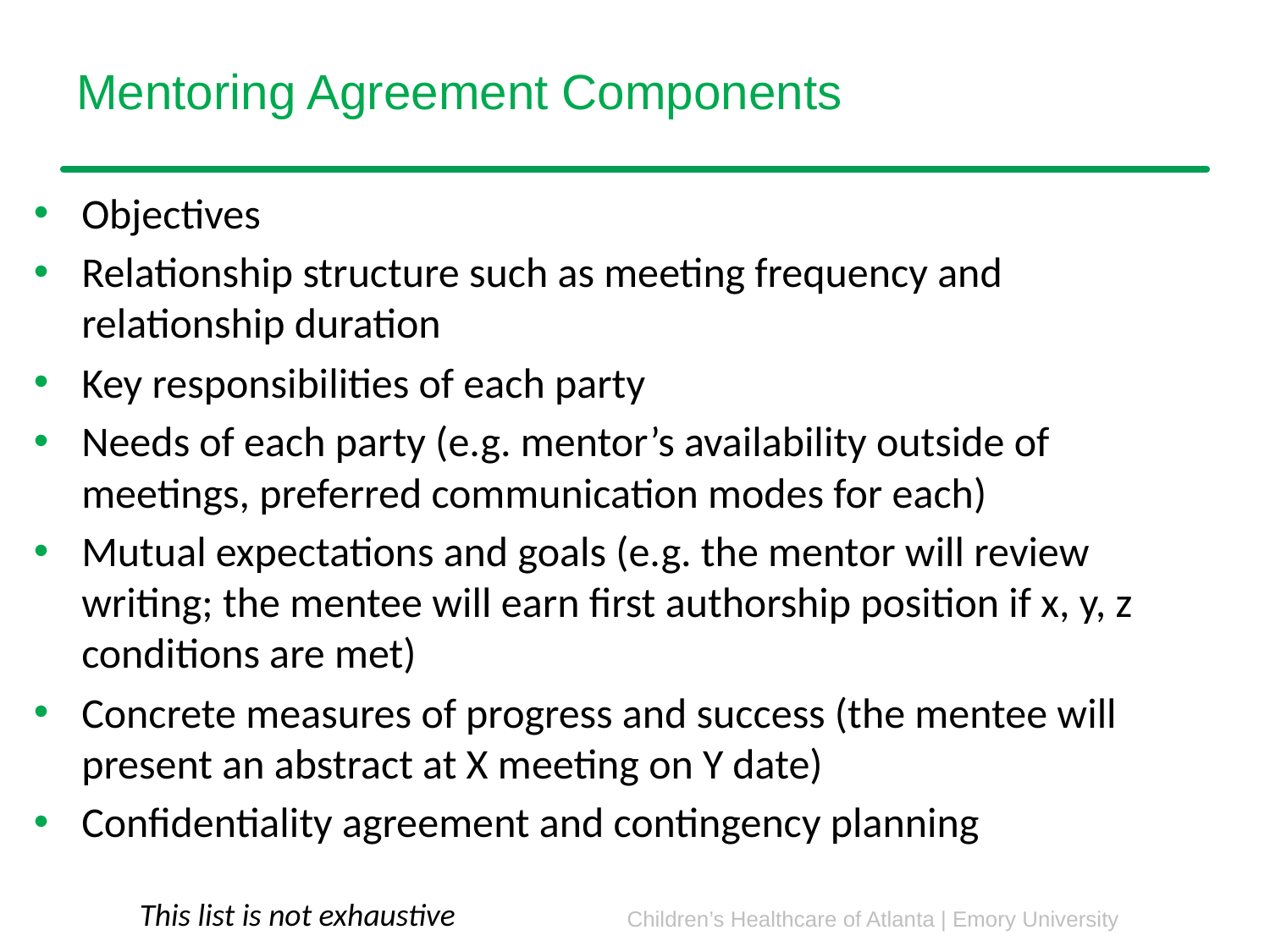

# Mentoring Agreement Components
Objectives
Relationship structure such as meeting frequency and relationship duration
Key responsibilities of each party
Needs of each party (e.g. mentor’s availability outside of meetings, preferred communication modes for each)
Mutual expectations and goals (e.g. the mentor will review writing; the mentee will earn first authorship position if x, y, z conditions are met)
Concrete measures of progress and success (the mentee will present an abstract at X meeting on Y date)
Confidentiality agreement and contingency planning
This list is not exhaustive